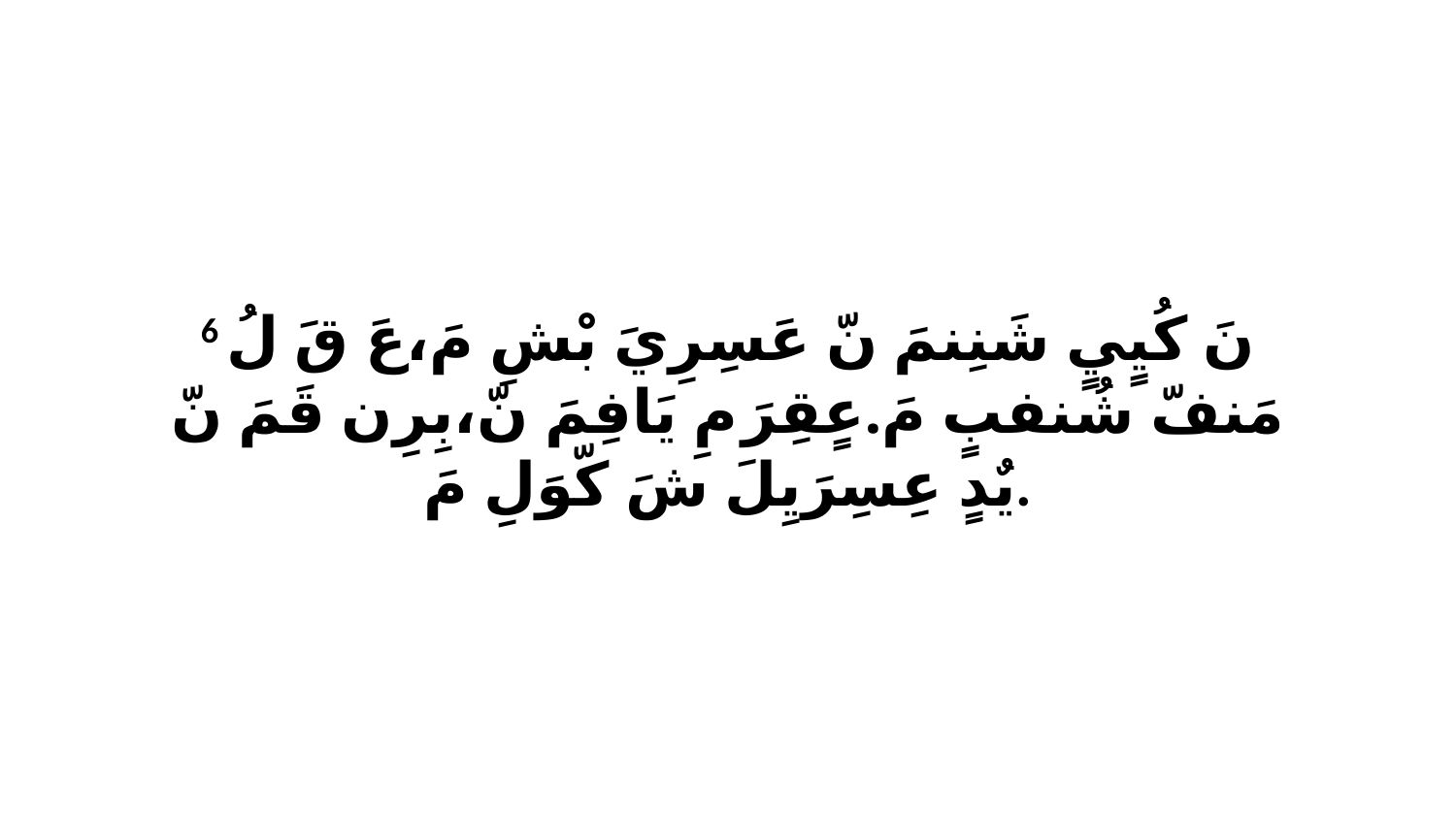

6 نَ كُيٍيٍ شَنِنمَ نّ عَسِرِيَ بْشِ مَ،عَ قَ لُ مَنفّ شُنفبٍ مَ.عٍقِرَ مِ يَافِمَ نّ،بِرِن قَمَ نّ يٌدٍ عِسِرَيِلَ شَ كّوَلِ مَ.